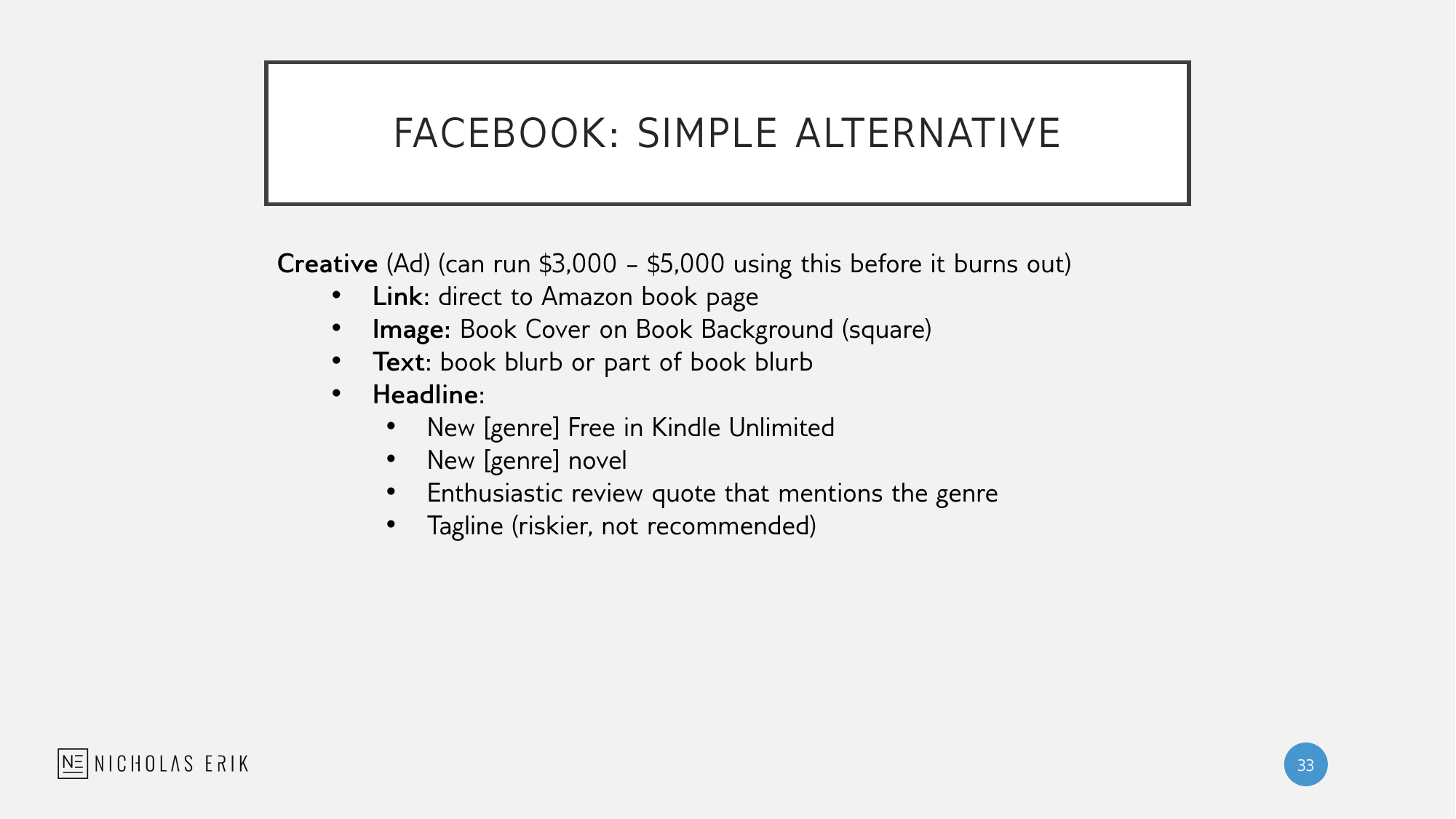

# FACEBOOK: SIMPLE ALTERNATIVE
Creative (Ad) (can run $3,000 – $5,000 using this before it burns out)
Link: direct to Amazon book page
Image: Book Cover on Book Background (square)
Text: book blurb or part of book blurb
Headline:
New [genre] Free in Kindle Unlimited
New [genre] novel
Enthusiastic review quote that mentions the genre
Tagline (riskier, not recommended)

33